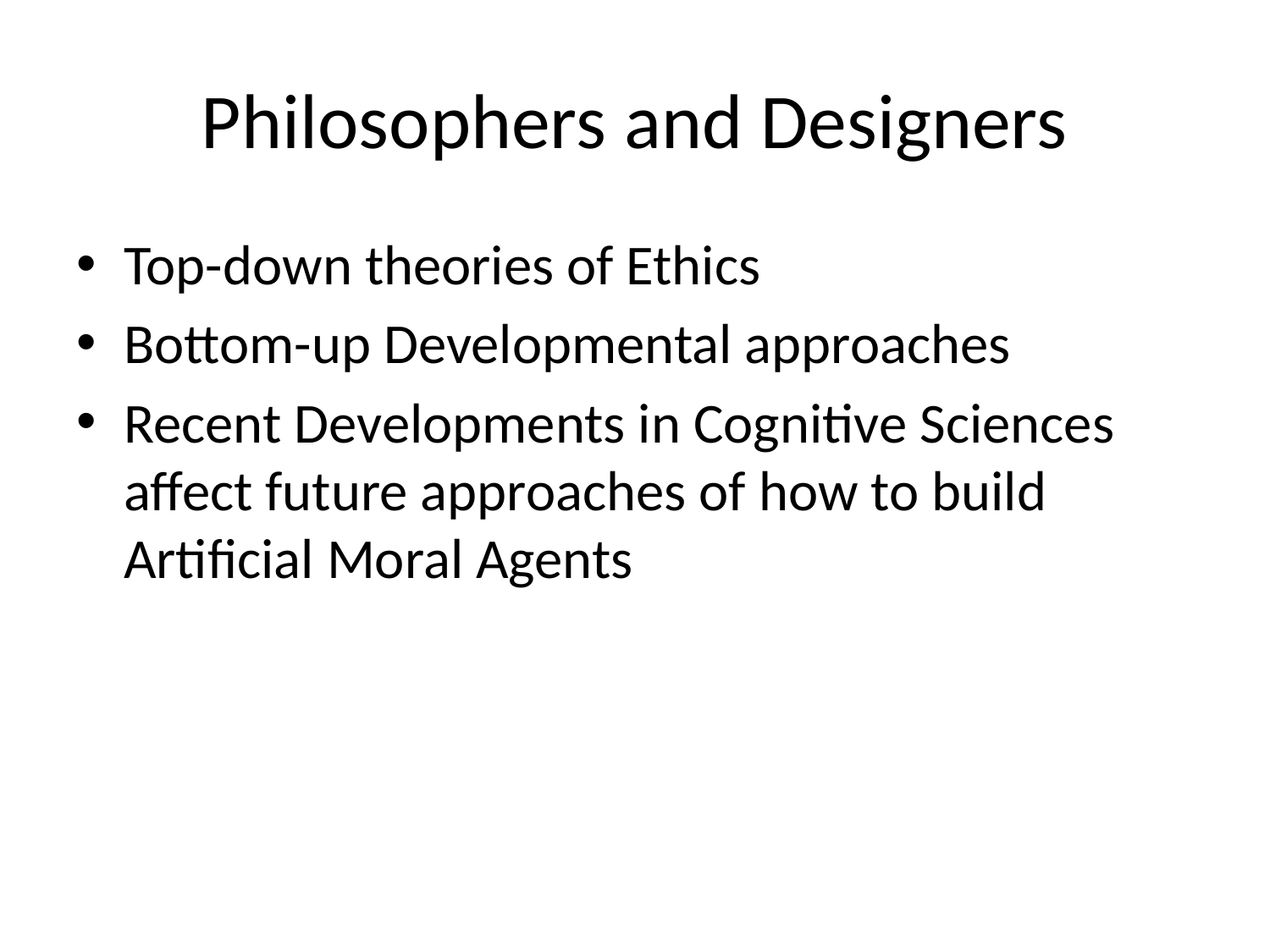

# Philosophers and Designers
Top-down theories of Ethics
Bottom-up Developmental approaches
Recent Developments in Cognitive Sciences affect future approaches of how to build Artificial Moral Agents